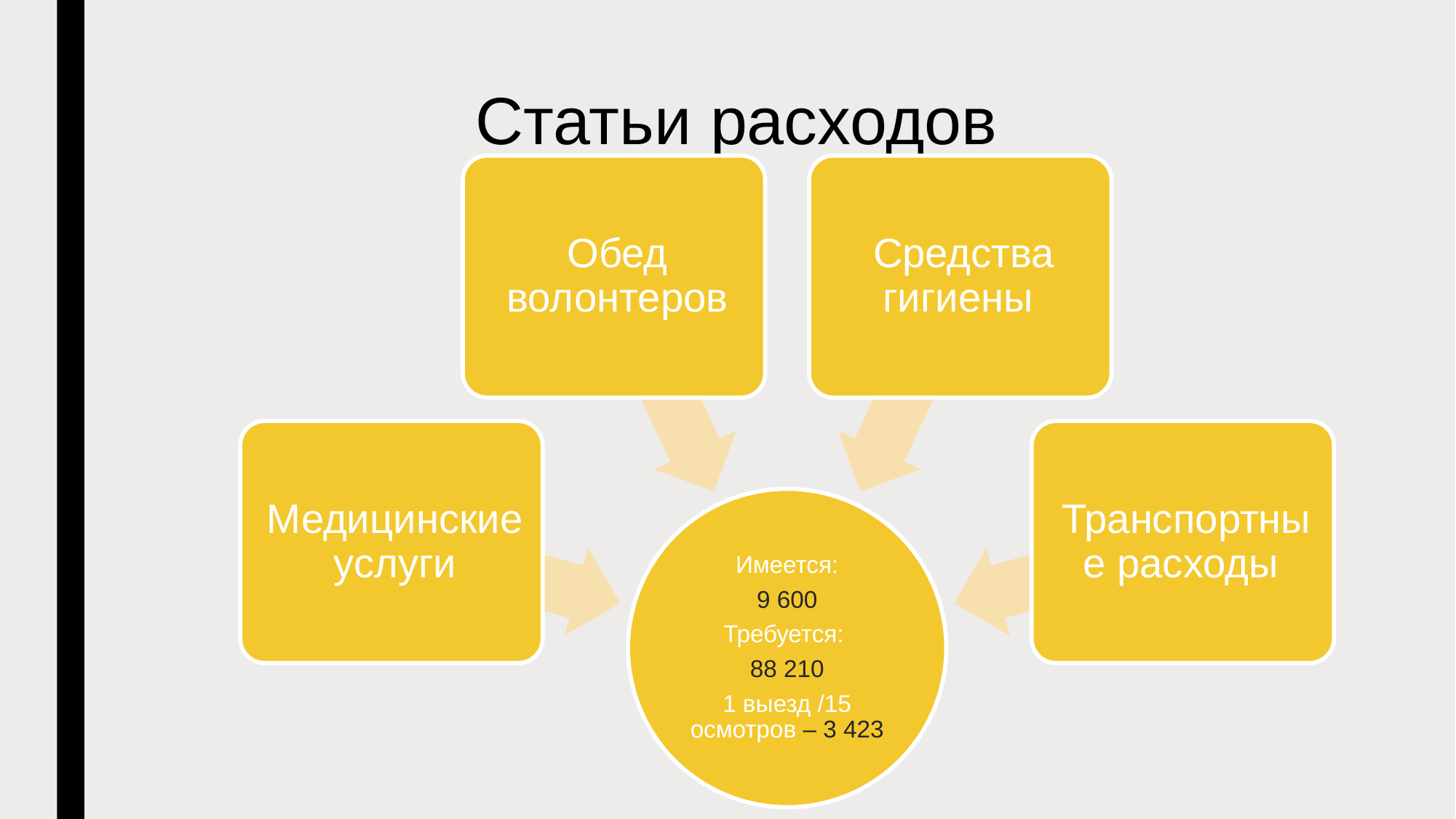

# Статьи расходов
Имеется:
9 600
Требуется:
88 210
1 выезд /15 осмотров – 3 423
Медицинские услуги
Обед волонтеров
Средства гигиены
Транспортные расходы